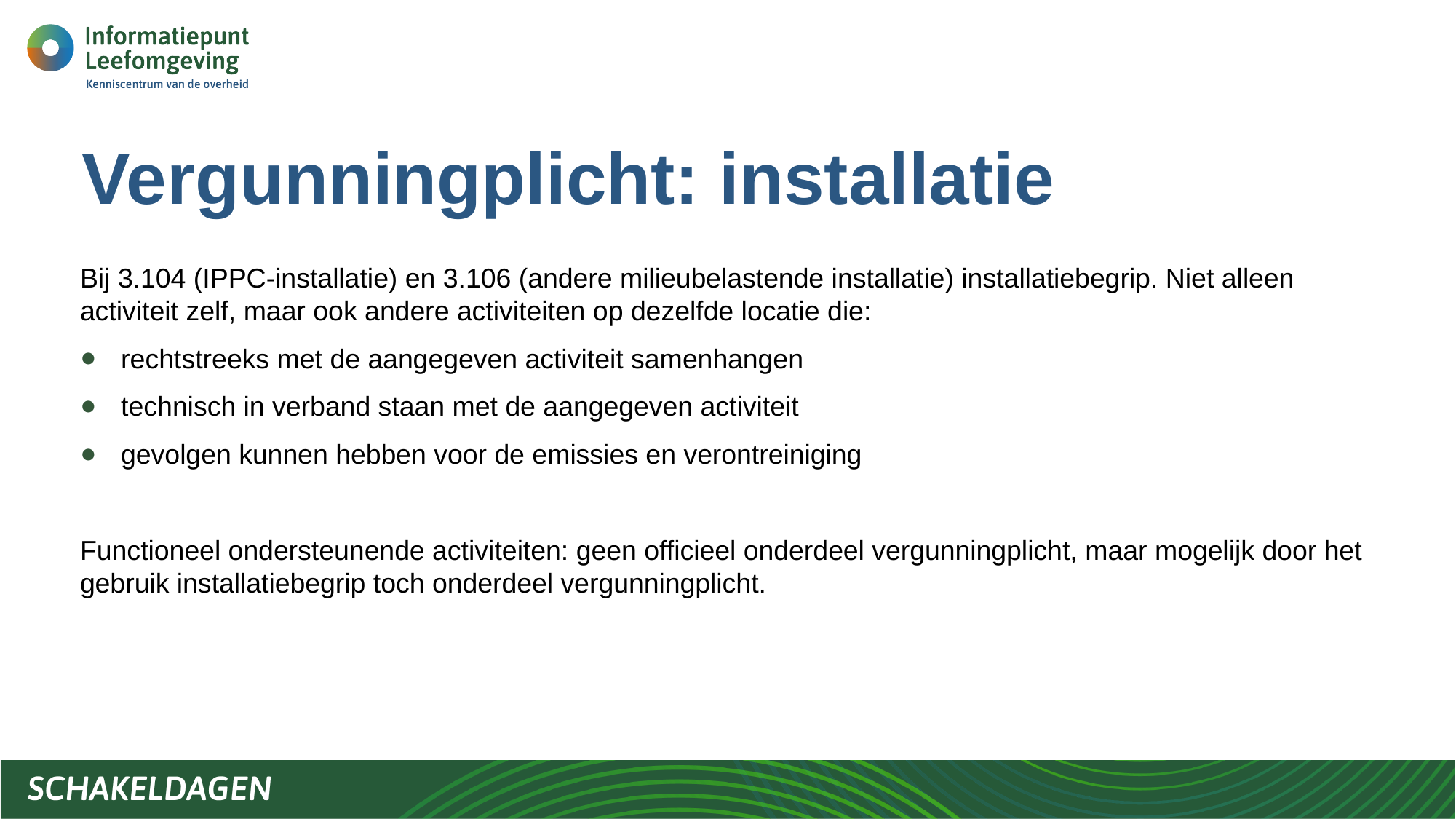

# Vergunningplicht: installatie
Bij 3.104 (IPPC-installatie) en 3.106 (andere milieubelastende installatie) installatiebegrip. Niet alleen activiteit zelf, maar ook andere activiteiten op dezelfde locatie die:
rechtstreeks met de aangegeven activiteit samenhangen
technisch in verband staan met de aangegeven activiteit
gevolgen kunnen hebben voor de emissies en verontreiniging

Functioneel ondersteunende activiteiten: geen officieel onderdeel vergunningplicht, maar mogelijk door het gebruik installatiebegrip toch onderdeel vergunningplicht.